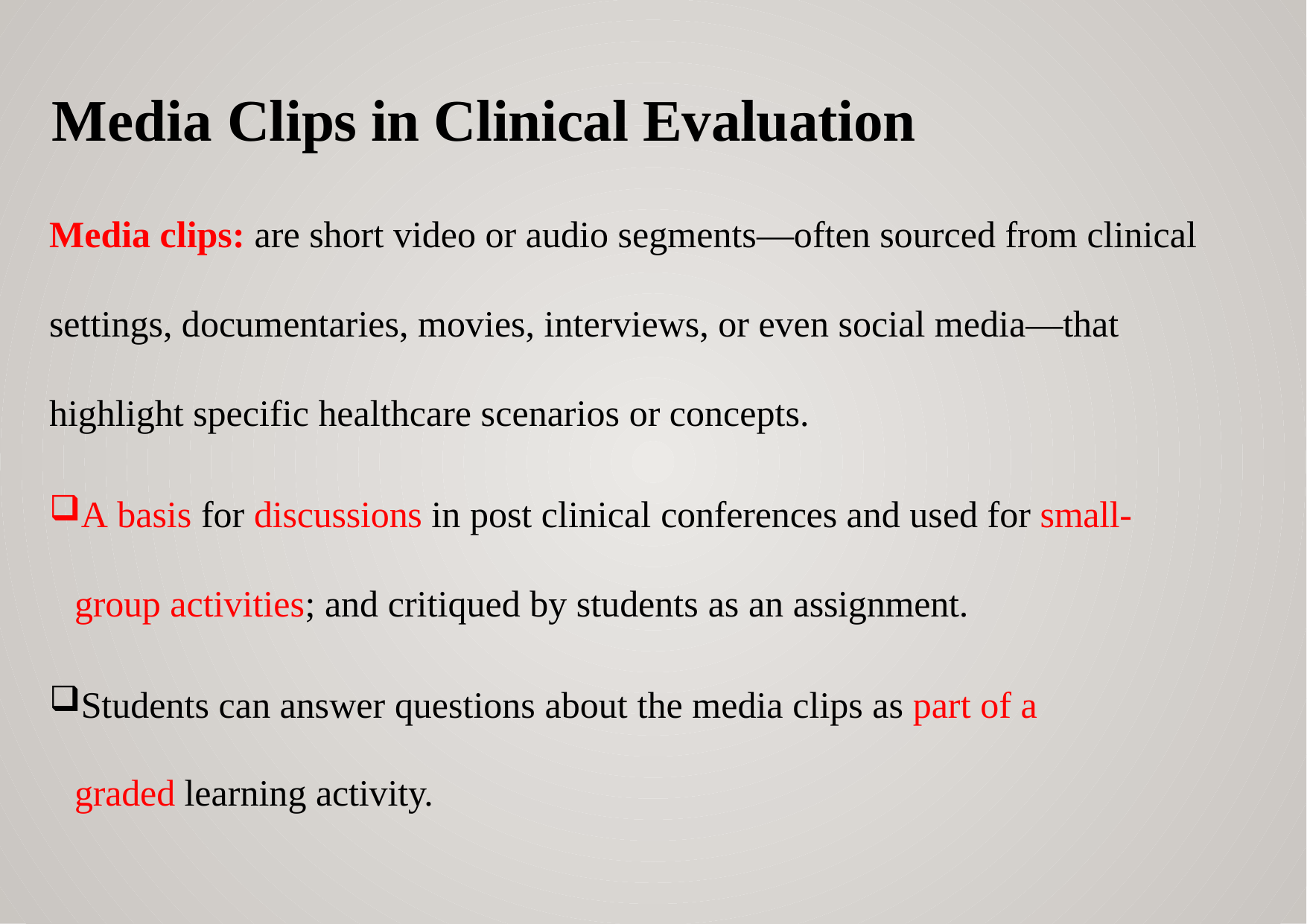

# Media Clips in Clinical Evaluation
Media clips: are short video or audio segments—often sourced from clinical settings, documentaries, movies, interviews, or even social media—that highlight specific healthcare scenarios or concepts.
A basis for discussions in post clinical conferences and used for small-group activities; and critiqued by students as an assignment.
Students can answer questions about the media clips as part of a graded learning activity.